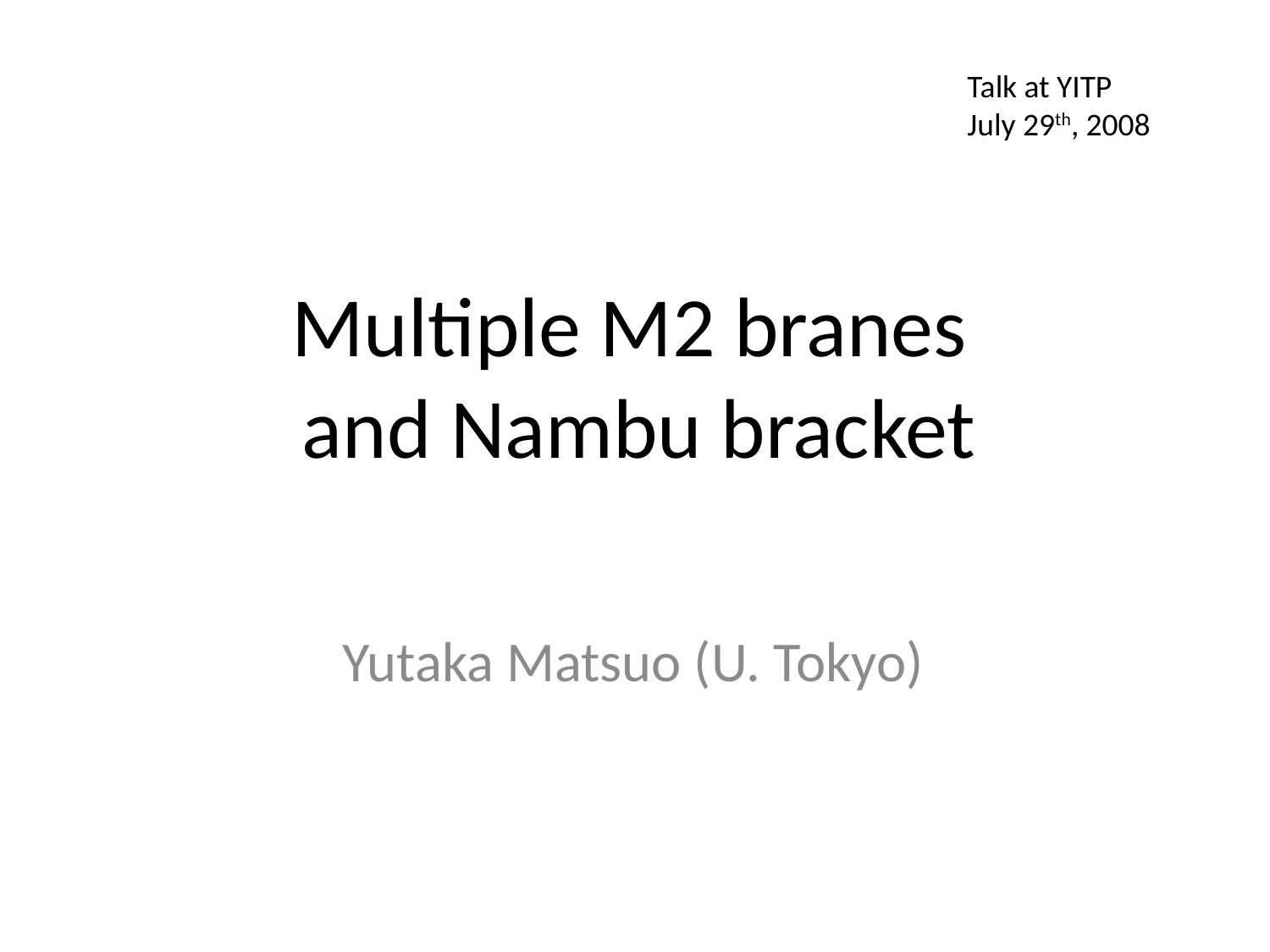

Talk at YITP
July 29th, 2008
# Multiple M2 branes and Nambu bracket
Yutaka Matsuo (U. Tokyo)